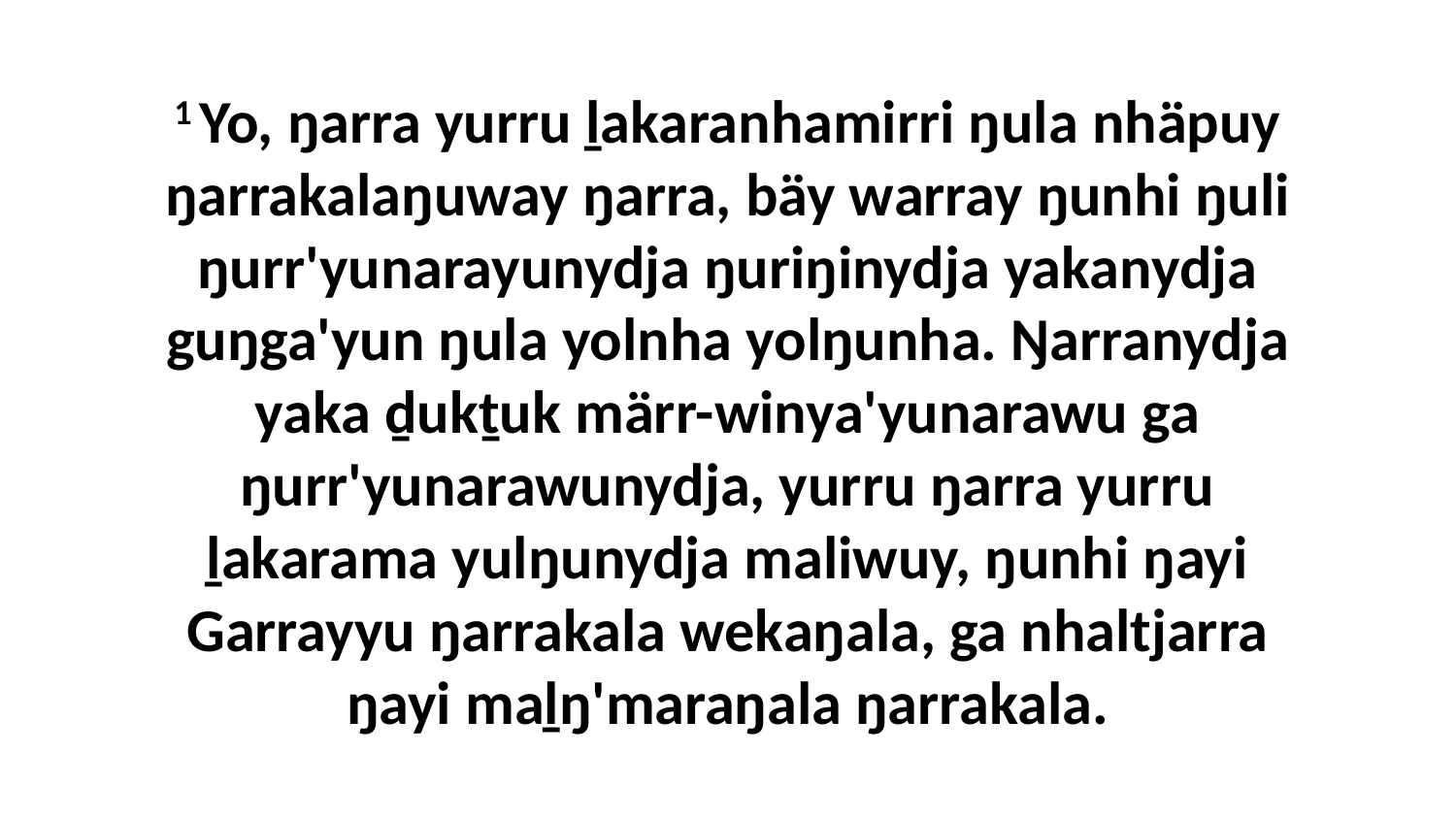

1 Yo, ŋarra yurru ḻakaranhamirri ŋula nhäpuy ŋarrakalaŋuway ŋarra, bäy warray ŋunhi ŋuli ŋurr'yunarayunydja ŋuriŋinydja yakanydja guŋga'yun ŋula yolnha yolŋunha. Ŋarranydja yaka ḏukṯuk märr-winya'yunarawu ga ŋurr'yunarawunydja, yurru ŋarra yurru ḻakarama yulŋunydja maliwuy, ŋunhi ŋayi Garrayyu ŋarrakala wekaŋala, ga nhaltjarra ŋayi maḻŋ'maraŋala ŋarrakala.